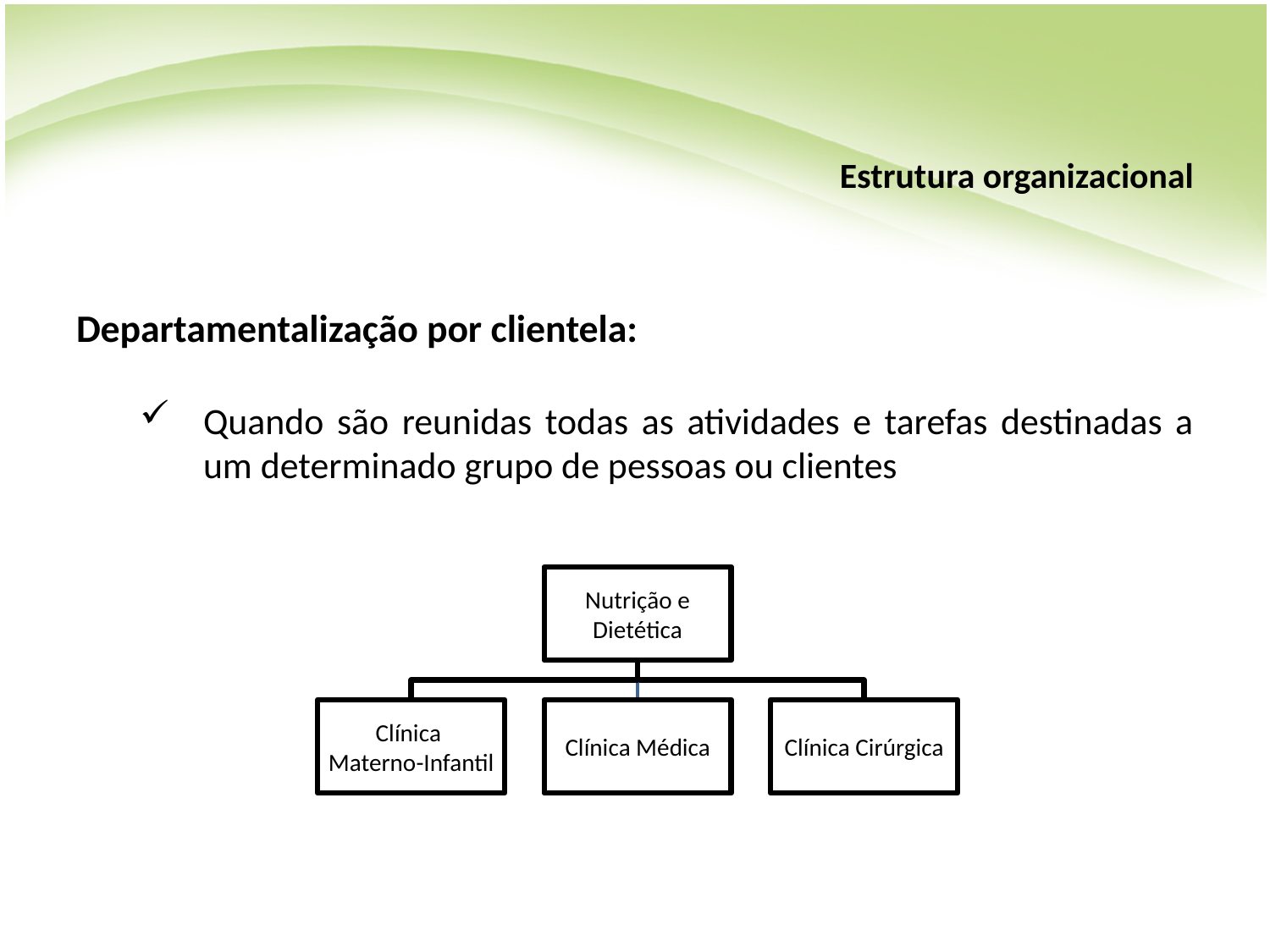

# Estrutura organizacional
Departamentalização por clientela:

Quando são reunidas todas as atividades e tarefas destinadas a um determinado grupo de pessoas ou clientes

Nutrição e Dietética
Clínica
Materno-Infantil
Clínica Médica
Clínica Cirúrgica